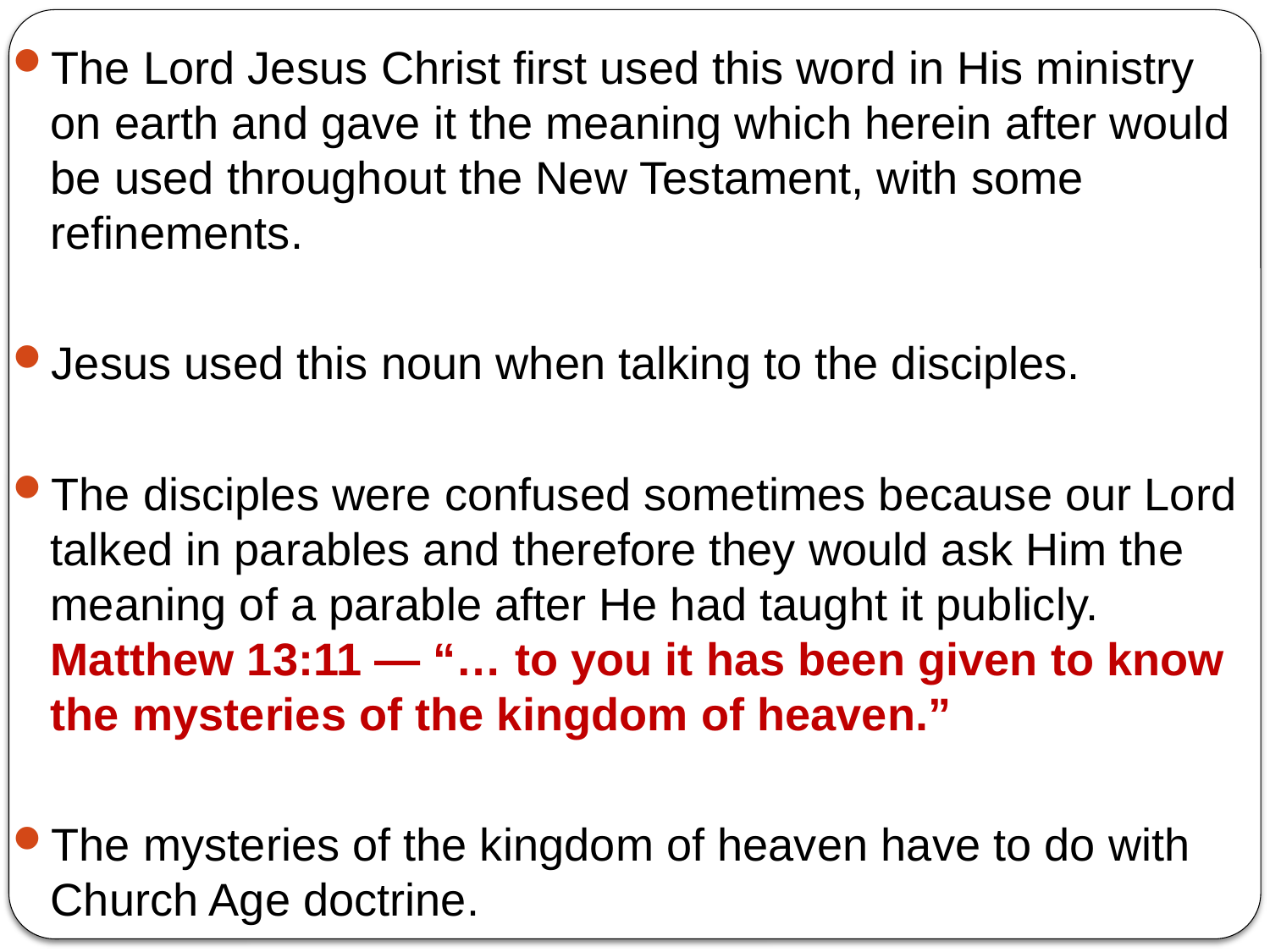

The Lord Jesus Christ first used this word in His ministry on earth and gave it the meaning which herein after would be used throughout the New Testament, with some refinements.

Jesus used this noun when talking to the disciples.

The disciples were confused sometimes because our Lord talked in parables and therefore they would ask Him the meaning of a parable after He had taught it publicly. Matthew 13:11 — “… to you it has been given to know the mysteries of the kingdom of heaven.”

The mysteries of the kingdom of heaven have to do with Church Age doctrine.